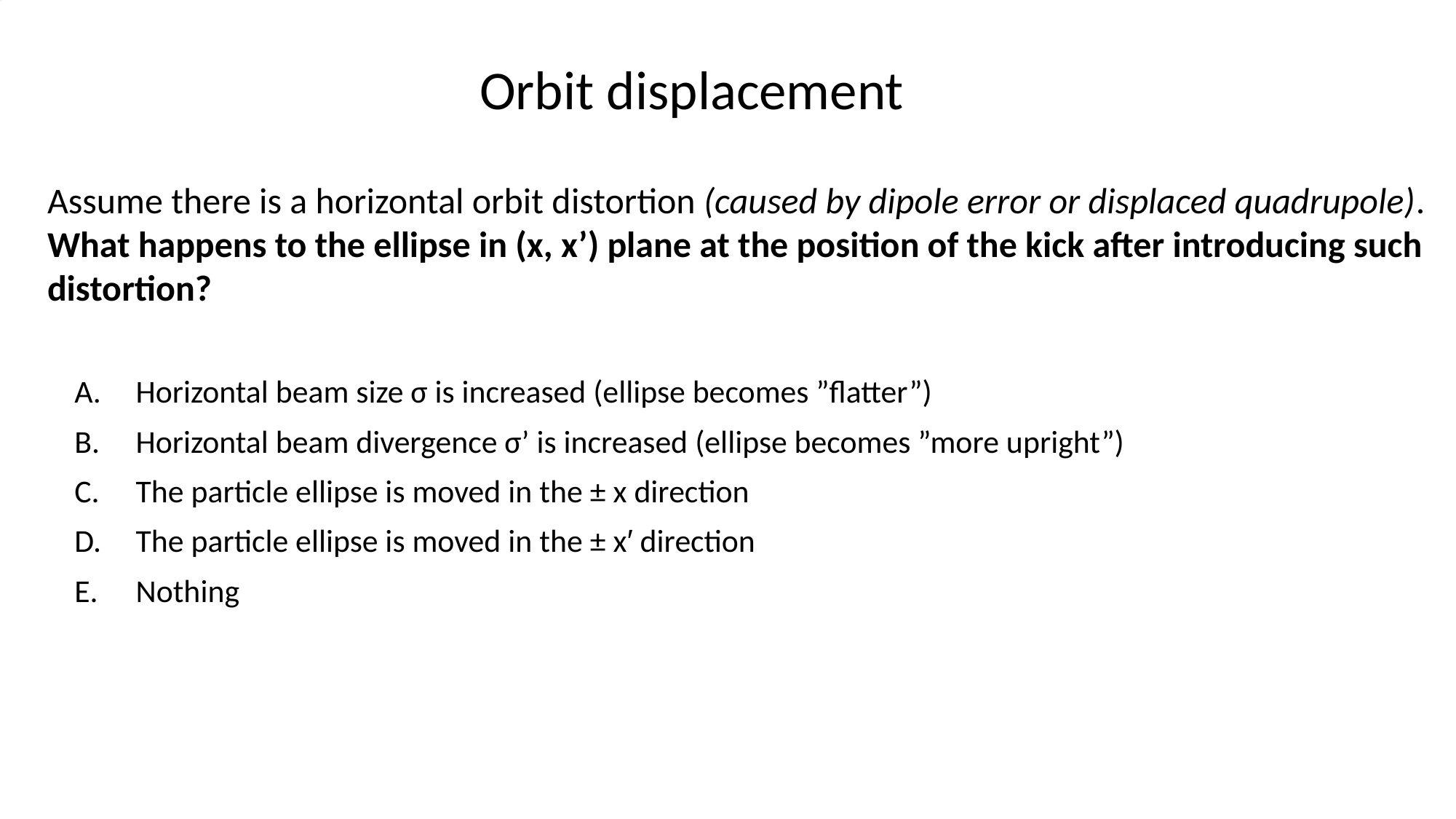

Orbit displacement
# Assume there is a horizontal orbit distortion (caused by dipole error or displaced quadrupole). What happens to the ellipse in (x, x’) plane at the position of the kick after introducing such distortion?
Horizontal beam size σ is increased (ellipse becomes ”flatter”)
Horizontal beam divergence σ’ is increased (ellipse becomes ”more upright”)
The particle ellipse is moved in the ± x direction
The particle ellipse is moved in the ± x′ direction
Nothing